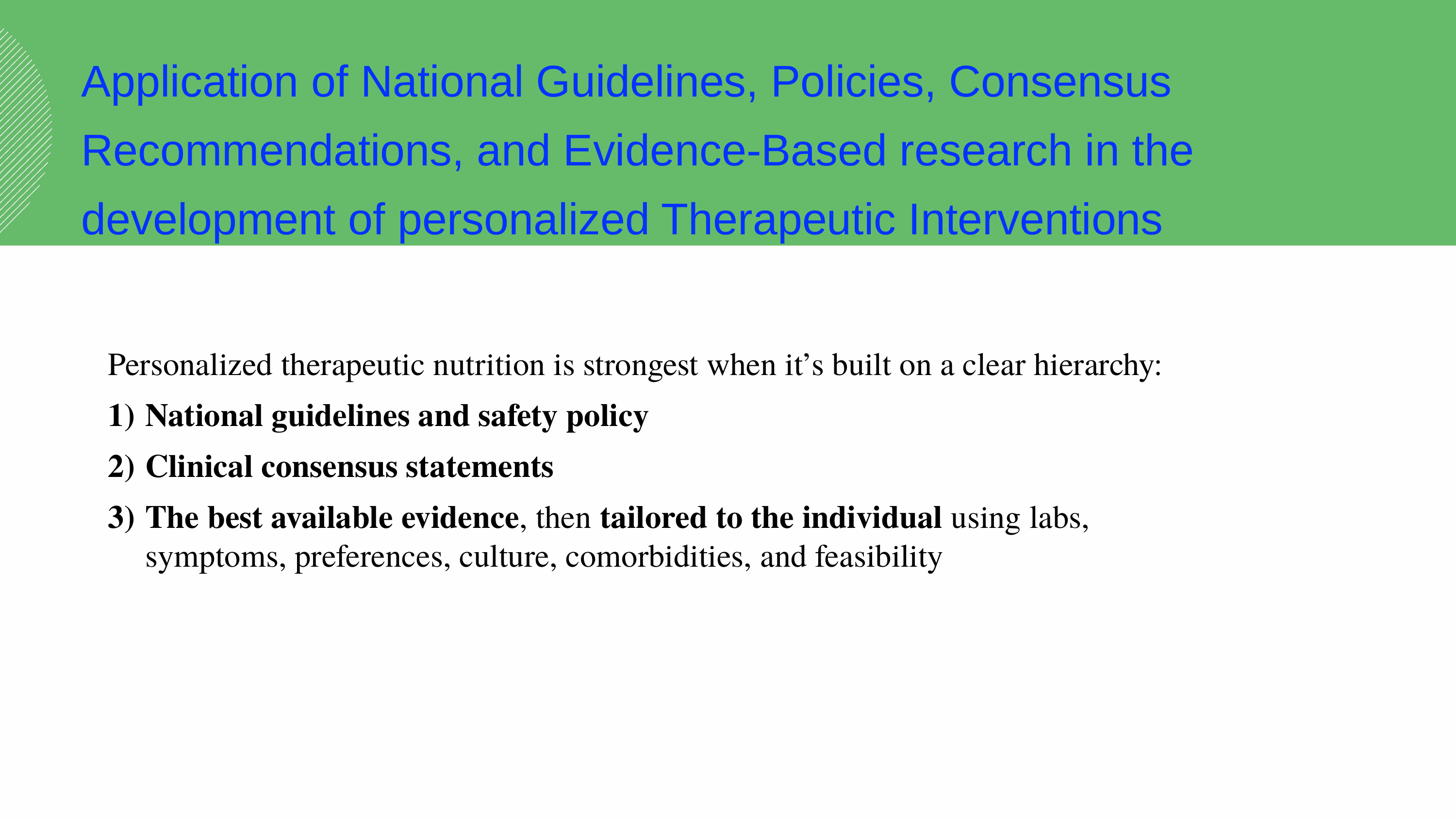

Application of National Guidelines, Policies, Consensus Recommendations, and Evidence-Based research in the development of personalized Therapeutic Interventions
Personalized therapeutic nutrition is strongest when it’s built on a clear hierarchy:
National guidelines and safety policy
Clinical consensus statements
The best available evidence, then tailored to the individual using labs, symptoms, preferences, culture, comorbidities, and feasibility